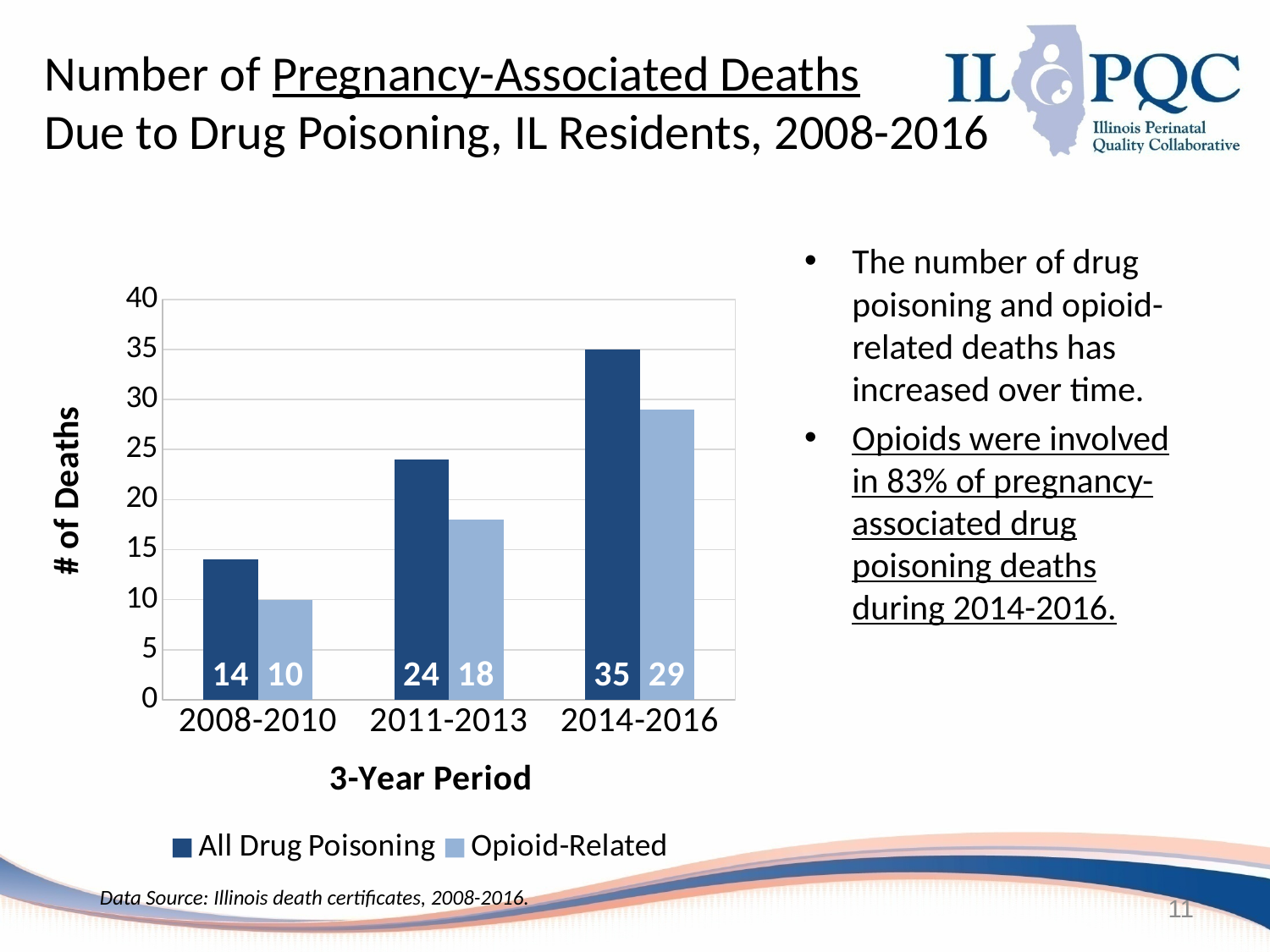

# Number of Pregnancy-Associated Deaths Due to Drug Poisoning, IL Residents, 2008-2016
The number of drug poisoning and opioid-related deaths has increased over time.
Opioids were involved in 83% of pregnancy-associated drug poisoning deaths during 2014-2016.

### Chart

| Category |  |  |
|---|---|---|
| 2008-2010 | 14.0 | 10.0 |
| 2011-2013 | 24.0 | 18.0 |
| 2014-2016 | 35.0 | 29.0 |
Data Source: Illinois death certificates, 2008-2016.
11